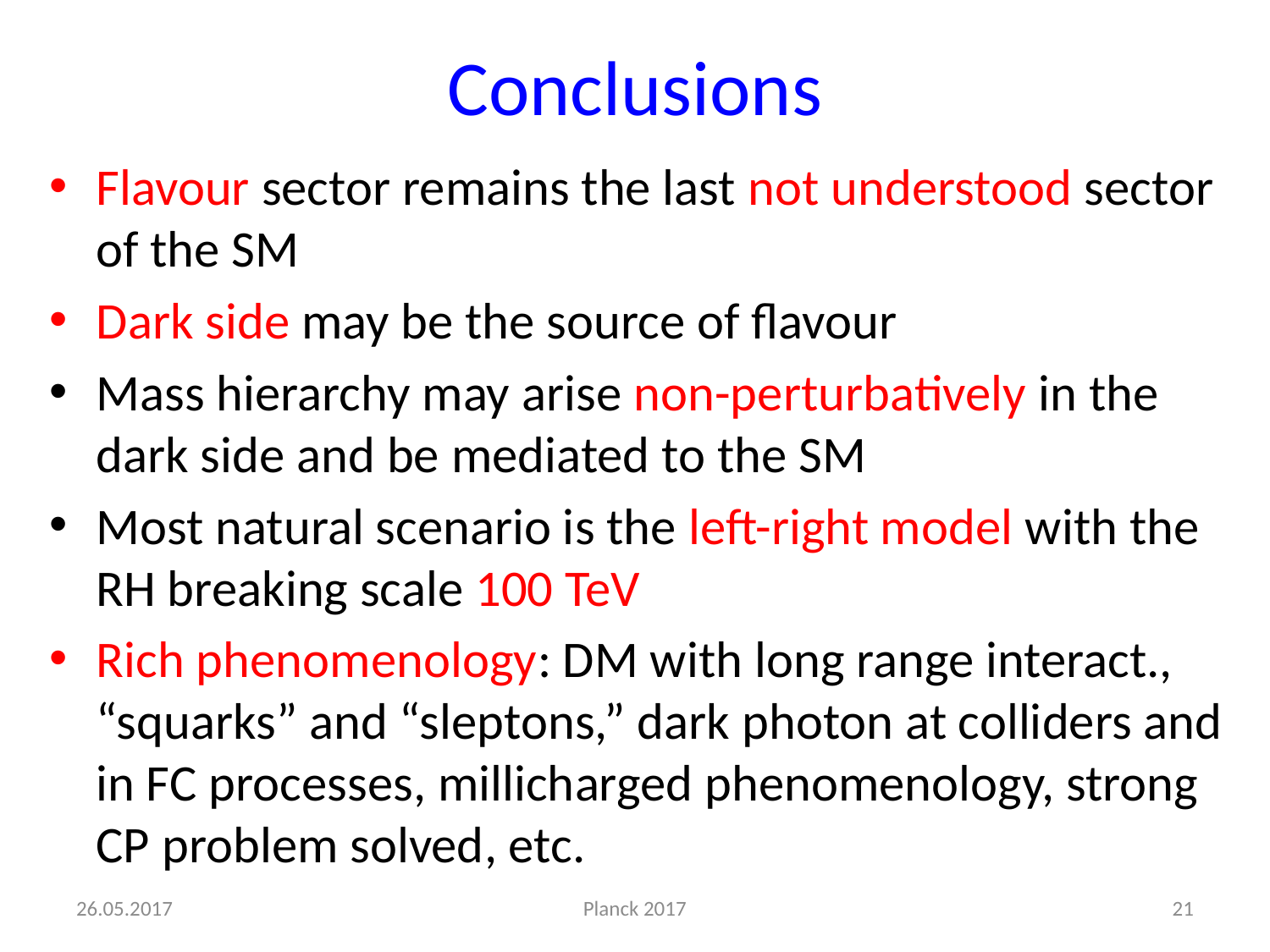

# Conclusions
Flavour sector remains the last not understood sector of the SM
Dark side may be the source of flavour
Mass hierarchy may arise non-perturbatively in the dark side and be mediated to the SM
Most natural scenario is the left-right model with the RH breaking scale 100 TeV
Rich phenomenology: DM with long range interact., “squarks” and “sleptons,” dark photon at colliders and in FC processes, millicharged phenomenology, strong CP problem solved, etc.
26.05.2017
Planck 2017
21